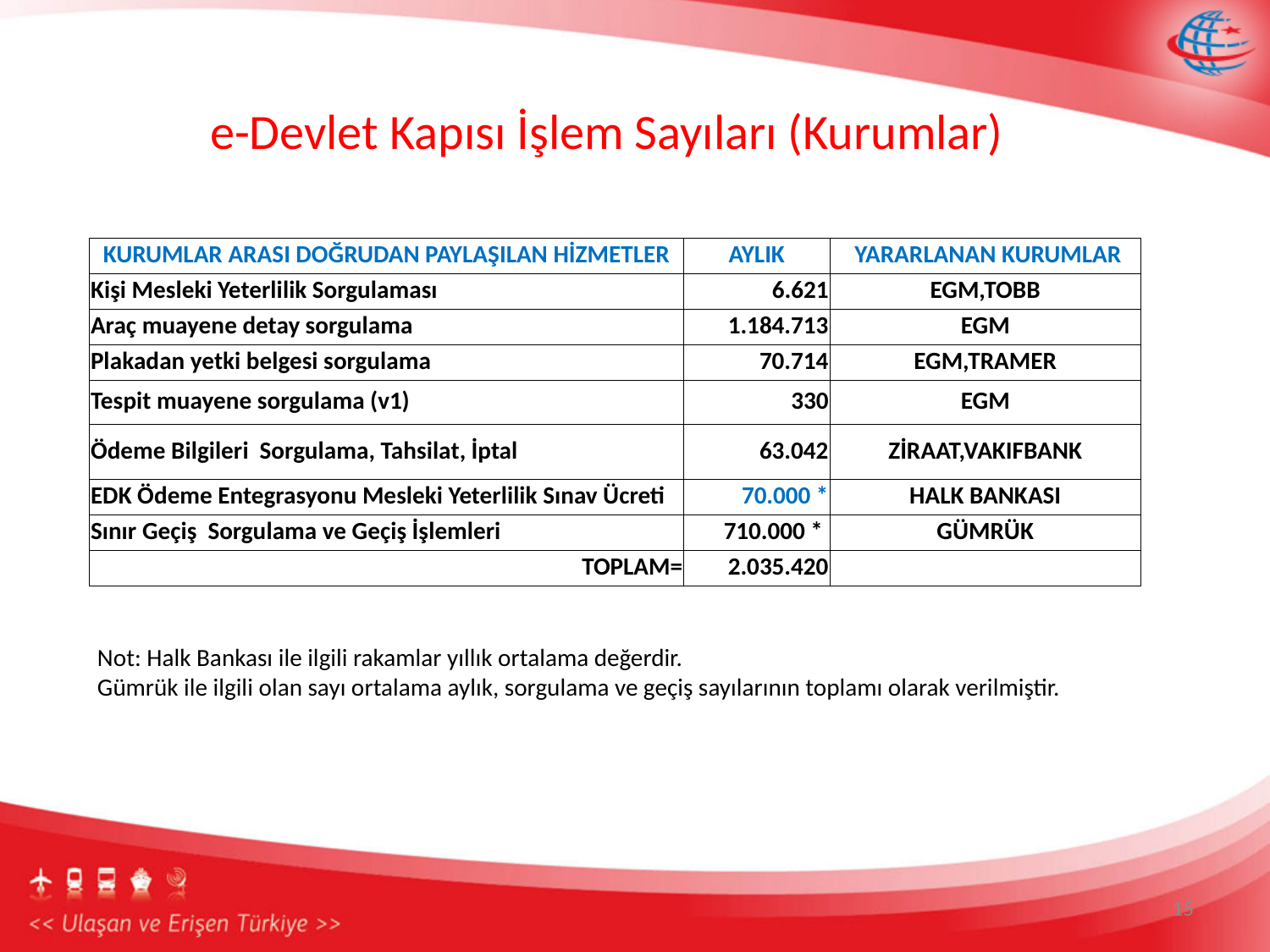

e-Devlet Kapısı İşlem Sayıları (Kurumlar)
| KURUMLAR ARASI DOĞRUDAN PAYLAŞILAN HİZMETLER | AYLIK | YARARLANAN KURUMLAR |
| --- | --- | --- |
| Kişi Mesleki Yeterlilik Sorgulaması | 6.621 | EGM,TOBB |
| Araç muayene detay sorgulama | 1.184.713 | EGM |
| Plakadan yetki belgesi sorgulama | 70.714 | EGM,TRAMER |
| Tespit muayene sorgulama (v1) | 330 | EGM |
| Ödeme Bilgileri Sorgulama, Tahsilat, İptal | 63.042 | ZİRAAT,VAKIFBANK |
| EDK Ödeme Entegrasyonu Mesleki Yeterlilik Sınav Ücreti | 70.000 \* | HALK BANKASI |
| Sınır Geçiş Sorgulama ve Geçiş İşlemleri | 710.000 \* | GÜMRÜK |
| TOPLAM= | 2.035.420 |  |
Not: Halk Bankası ile ilgili rakamlar yıllık ortalama değerdir.
Gümrük ile ilgili olan sayı ortalama aylık, sorgulama ve geçiş sayılarının toplamı olarak verilmiştir.
15